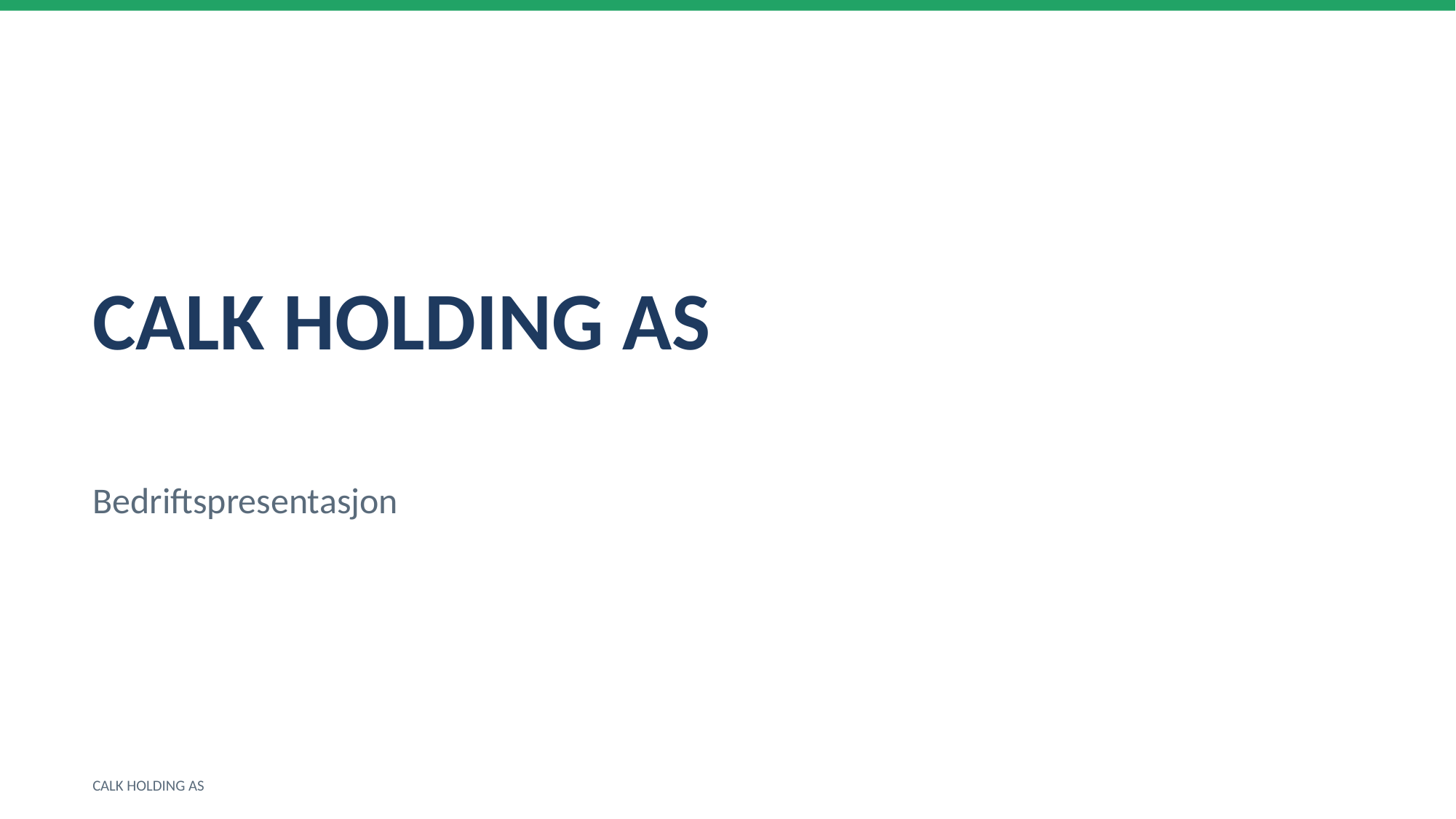

CALK HOLDING AS
Bedriftspresentasjon
CALK HOLDING AS